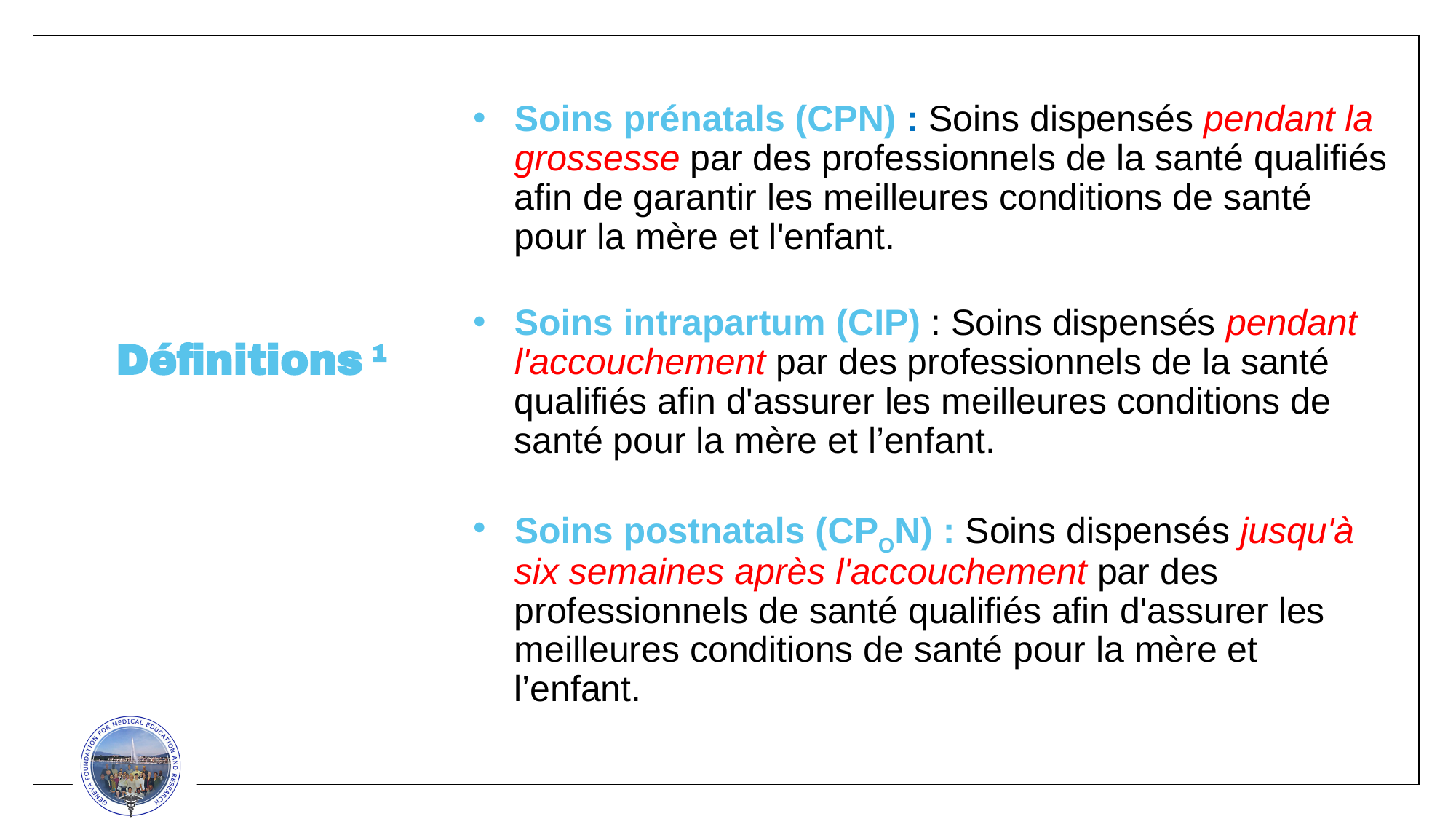

Soins prénatals (CPN) : Soins dispensés pendant la grossesse par des professionnels de la santé qualifiés afin de garantir les meilleures conditions de santé pour la mère et l'enfant.

Soins intrapartum (CIP) : Soins dispensés pendant l'accouchement par des professionnels de la santé qualifiés afin d'assurer les meilleures conditions de santé pour la mère et l’enfant.

Soins postnatals (CPON) : Soins dispensés jusqu'à six semaines après l'accouchement par des professionnels de santé qualifiés afin d'assurer les meilleures conditions de santé pour la mère et l’enfant.
# Définitions 1